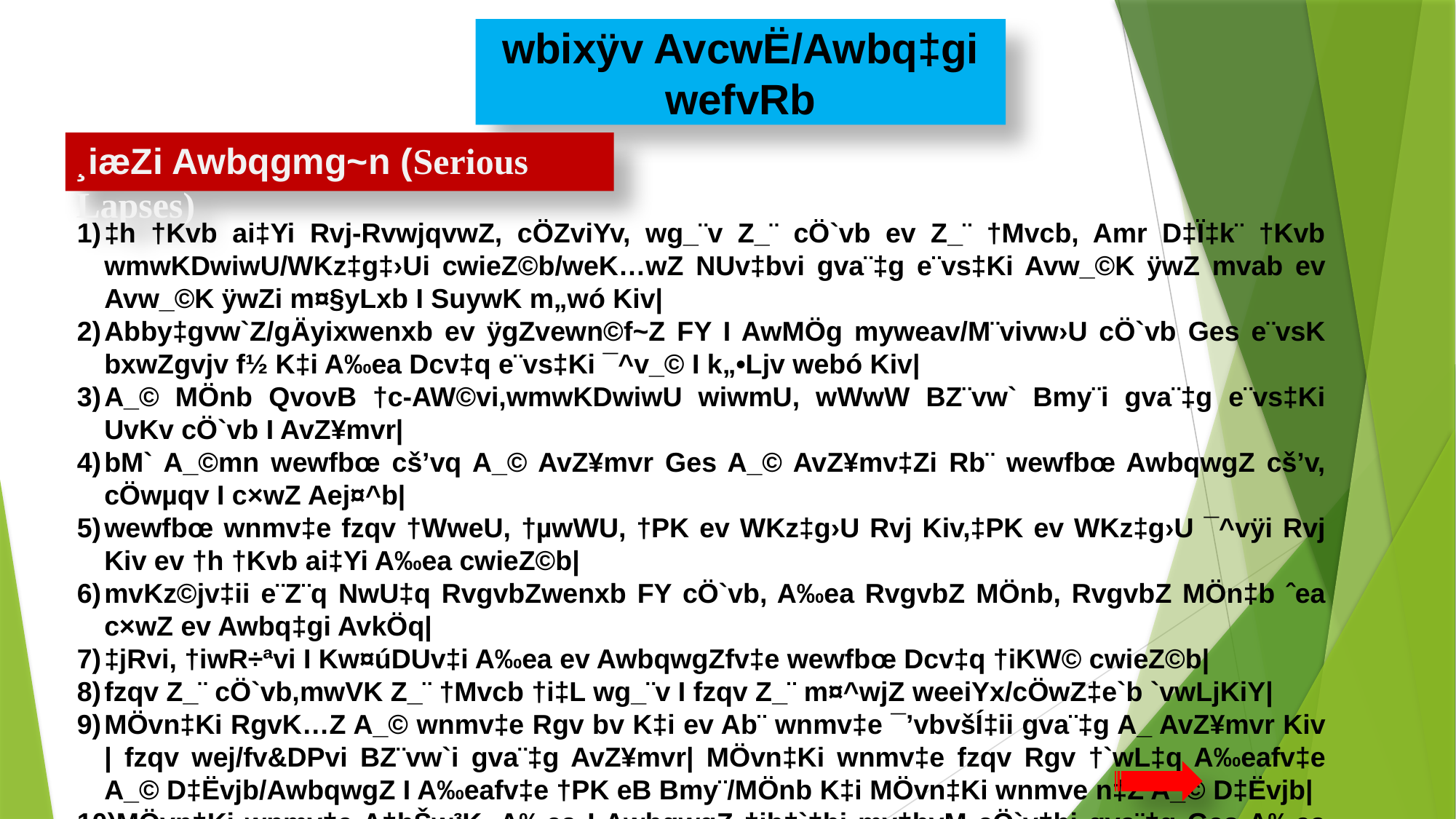

wbixÿv AvcwË/Awbq‡gi wefvRb
¸iæZi Awbqgmg~n (Serious Lapses)
‡h †Kvb ai‡Yi Rvj-RvwjqvwZ, cÖZviYv, wg_¨v Z_¨ cÖ`vb ev Z_¨ †Mvcb, Amr D‡Ï‡k¨ †Kvb wmwKDwiwU/WKz‡g‡›Ui cwieZ©b/weK…wZ NUv‡bvi gva¨‡g e¨vs‡Ki Avw_©K ÿwZ mvab ev Avw_©K ÿwZi m¤§yLxb I SuywK m„wó Kiv|
Abby‡gvw`Z/gÄyixwenxb ev ÿgZvewn©f~Z FY I AwMÖg myweav/M¨vivw›U cÖ`vb Ges e¨vsK bxwZgvjv f½ K‡i A‰ea Dcv‡q e¨vs‡Ki ¯^v_© I k„•Ljv webó Kiv|
A_© MÖnb QvovB †c-AW©vi,wmwKDwiwU wiwmU, wWwW BZ¨vw` Bmy¨i gva¨‡g e¨vs‡Ki UvKv cÖ`vb I AvZ¥mvr|
bM` A_©mn wewfbœ cš’vq A_© AvZ¥mvr Ges A_© AvZ¥mv‡Zi Rb¨ wewfbœ AwbqwgZ cš’v, cÖwµqv I c×wZ Aej¤^b|
wewfbœ wnmv‡e fzqv †WweU, †µwWU, †PK ev WKz‡g›U Rvj Kiv,‡PK ev WKz‡g›U ¯^vÿi Rvj Kiv ev †h †Kvb ai‡Yi A‰ea cwieZ©b|
mvKz©jv‡ii e¨Z¨q NwU‡q RvgvbZwenxb FY cÖ`vb, A‰ea RvgvbZ MÖnb, RvgvbZ MÖn‡b ˆea c×wZ ev Awbq‡gi AvkÖq|
‡jRvi, †iwR÷ªvi I Kw¤úDUv‡i A‰ea ev AwbqwgZfv‡e wewfbœ Dcv‡q †iKW© cwieZ©b|
fzqv Z_¨ cÖ`vb,mwVK Z_¨ †Mvcb †i‡L wg_¨v I fzqv Z_¨ m¤^wjZ weeiYx/cÖwZ‡e`b `vwLjKiY|
MÖvn‡Ki RgvK…Z A_© wnmv‡e Rgv bv K‡i ev Ab¨ wnmv‡e ¯’vbvšÍ‡ii gva¨‡g A_ AvZ¥mvr Kiv | fzqv wej/fv&DPvi BZ¨vw`i gva¨‡g AvZ¥mvr| MÖvn‡Ki wnmv‡e fzqv Rgv †`wL‡q A‰eafv‡e A_© D‡Ëvjb/AwbqwgZ I A‰eafv‡e †PK eB Bmy¨/MÖnb K‡i MÖvn‡Ki wnmve n‡Z A_© D‡Ëvjb|
MÖvn‡Ki wnmv‡e A‡hŠw³K, A‰ea I AwbqwgZ †jb‡`‡bi my‡hvM cÖ`v‡bi gva¨‡g Ges A‰ea A_© ¯’vbvšÍ‡ii my‡hvM cÖ`v‡bi gva¨‡g gvwbjÛvwis G mn‡hvwMZv cÖ`vb|
 AwbqwgZfv‡e fzqv/Aw¯ÍZ¡wenxb e¨w³ ev cÖwZôv‡bi bv‡g wnmve Ly‡j FY cÖ`vb Ges Rvj `wjj, Nlv-gvRv `wjj, Rvj LwZqvb/cP©v, Rvj NEC BZ¨vw`i gva¨‡g MÖvnK‡K FY cÖ`vb Kiv A_¨v©r fzqv, Rvj ev ÎæwUc~Y© RvgvbZ MÖnb|